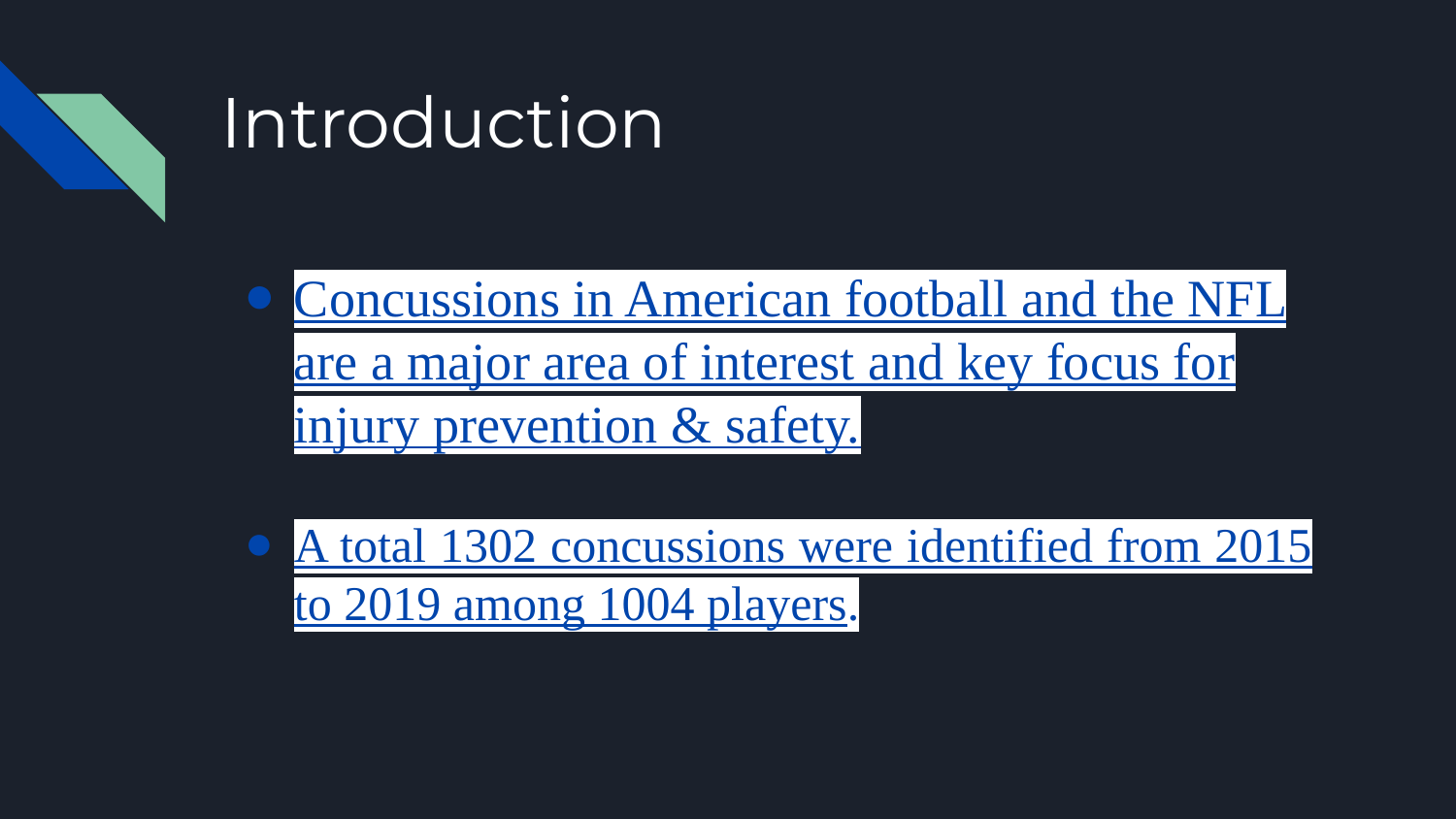

# Introduction
Concussions in American football and the NFL are a major area of interest and key focus for injury prevention & safety.

A total 1302 concussions were identified from 2015 to 2019 among 1004 players.